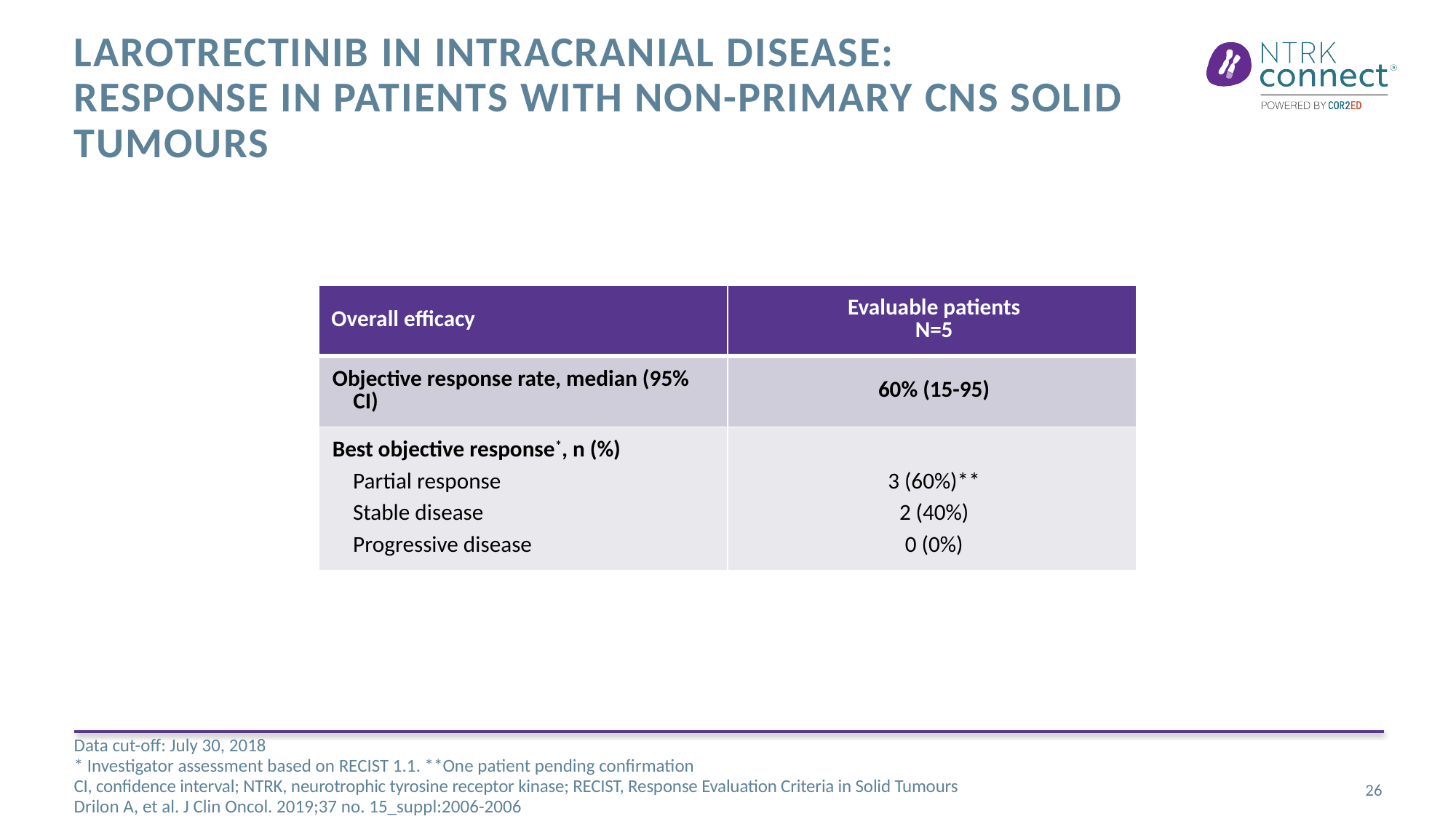

# Larotrectinib in intracranial disease: Response in patients with non-primary CNS solid tumours
| Overall efficacy | Evaluable patients N=5 |
| --- | --- |
| Objective response rate, median (95% CI) | 60% (15-95) |
| Best objective response\*, n (%) Partial response Stable disease Progressive disease | 3 (60%)\*\* 2 (40%) 0 (0%) |
Data cut-off: July 30, 2018
* Investigator assessment based on RECIST 1.1. **One patient pending confirmation
CI, confidence interval; NTRK, neurotrophic tyrosine receptor kinase; RECIST, Response Evaluation Criteria in Solid Tumours
Drilon A, et al. J Clin Oncol. 2019;37 no. 15_suppl:2006-2006
26